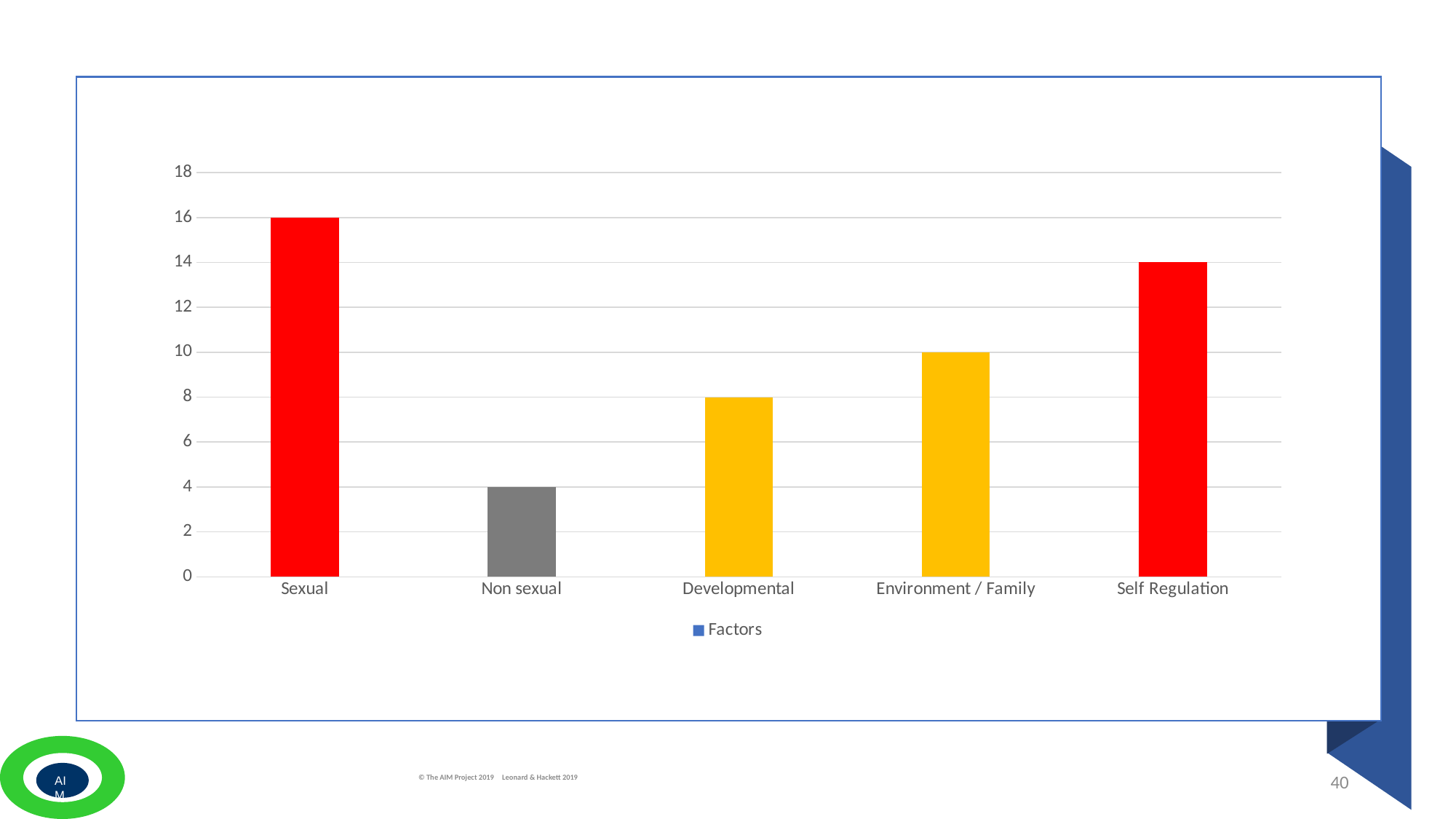

### Chart

| Category | Factors |
|---|---|
| Sexual | 16.0 |
| Non sexual | 4.0 |
| Developmental | 8.0 |
| Environment / Family | 10.0 |
| Self Regulation | 14.0 |

AIM
© The AIM Project 2019     Leonard & Hackett 2019

40